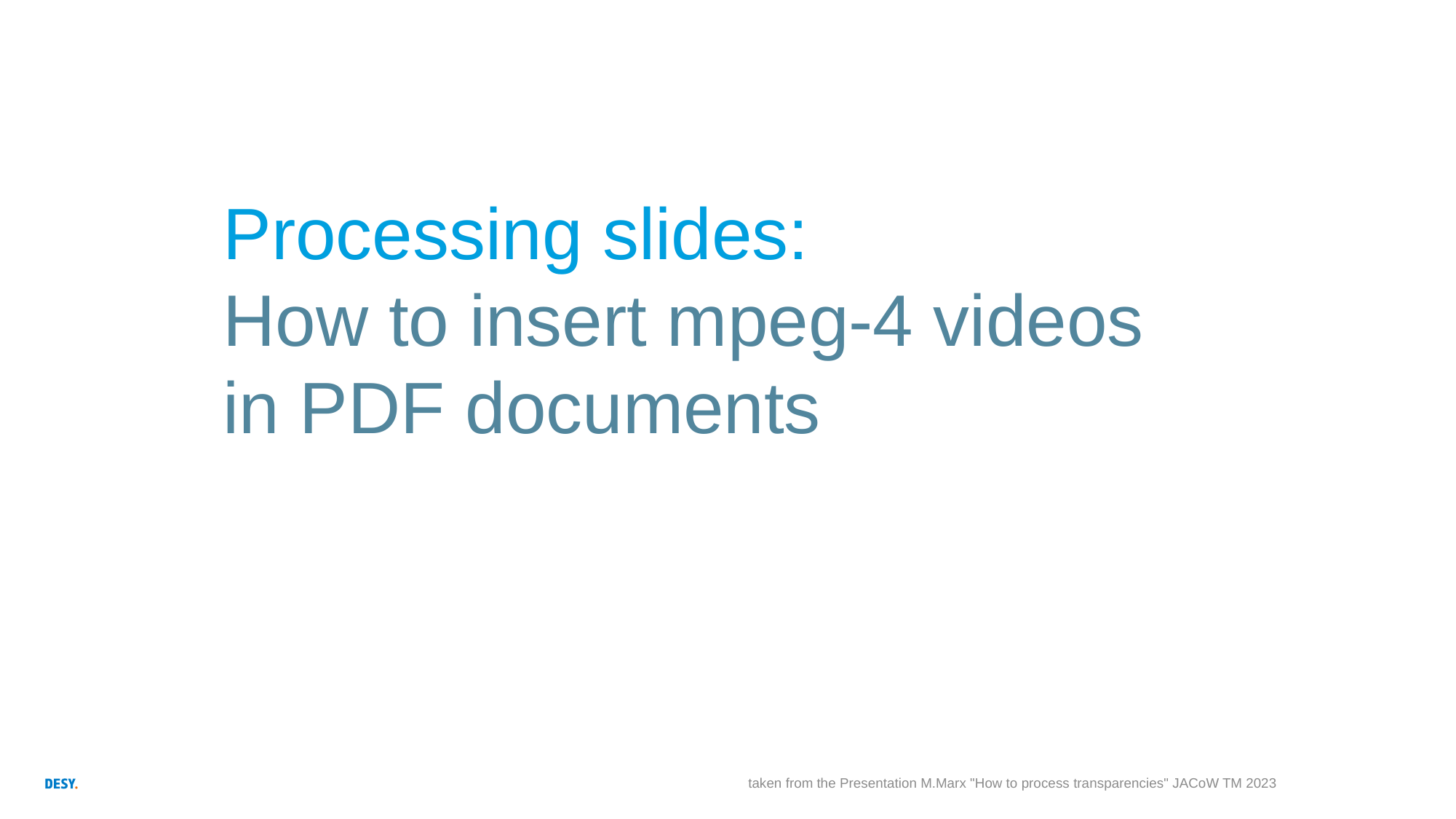

Processing slides:
How to insert mpeg-4 videos
in PDF documents
taken from the Presentation M.Marx "How to process transparencies" JACoW TM 2023